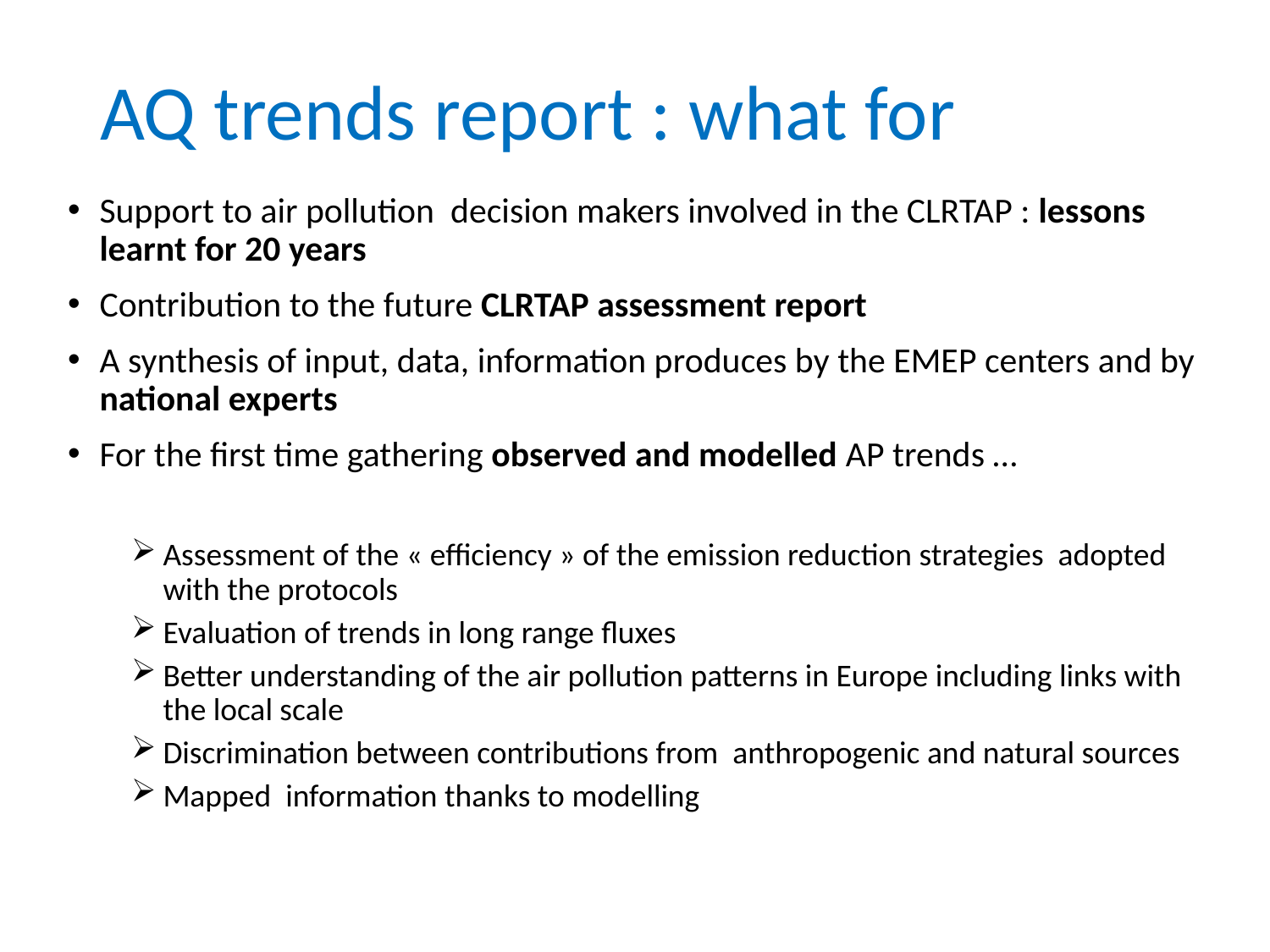

# AQ trends report : what for
Support to air pollution  decision makers involved in the CLRTAP : lessons learnt for 20 years
Contribution to the future CLRTAP assessment report
A synthesis of input, data, information produces by the EMEP centers and by national experts
For the first time gathering observed and modelled AP trends …

Assessment of the « efficiency » of the emission reduction strategies  adopted with the protocols
Evaluation of trends in long range fluxes
Better understanding of the air pollution patterns in Europe including links with the local scale
Discrimination between contributions from  anthropogenic and natural sources
Mapped  information thanks to modelling